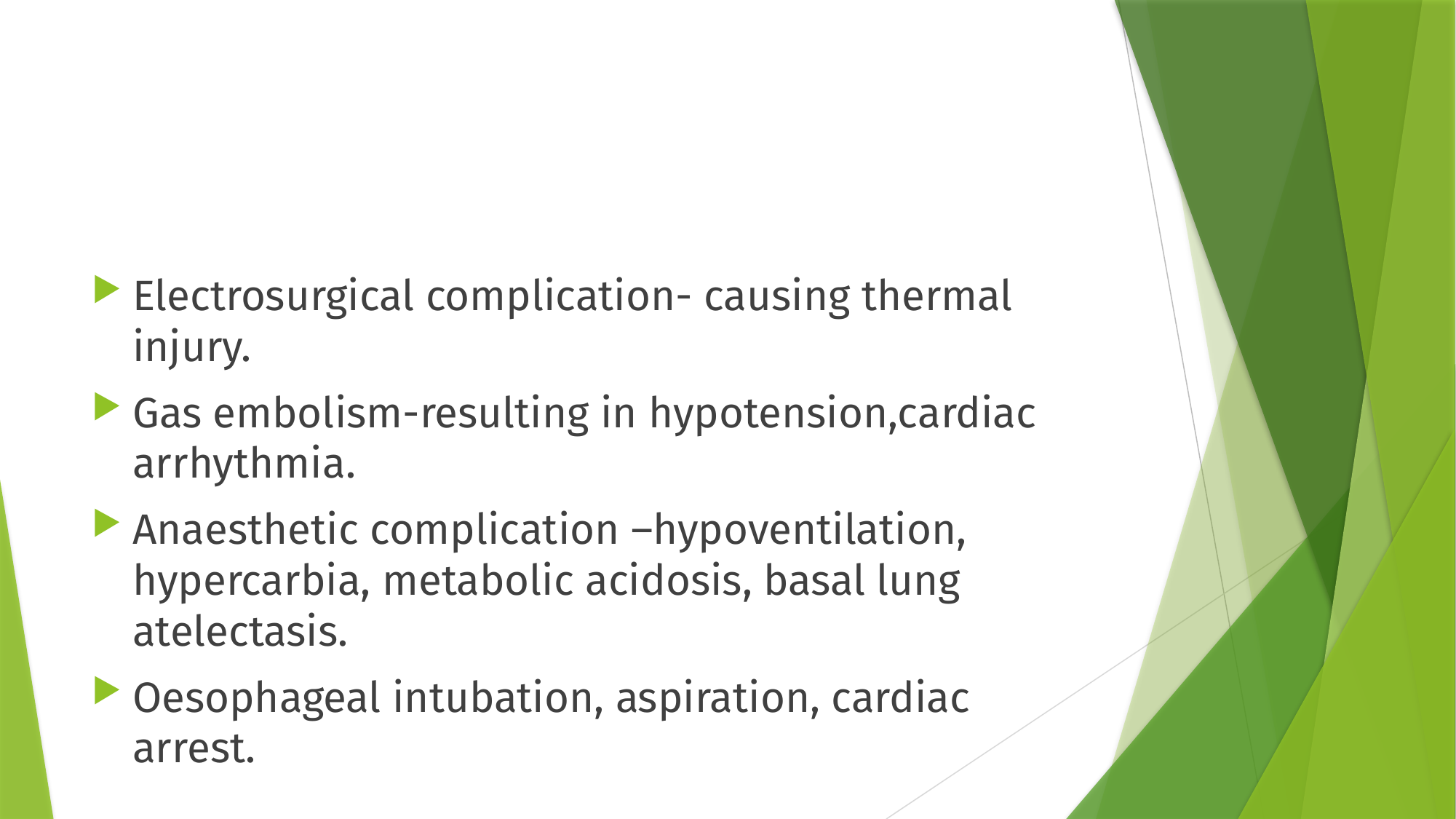

#
Electrosurgical complication- causing thermal injury.
Gas embolism-resulting in hypotension,cardiac arrhythmia.
Anaesthetic complication –hypoventilation, hypercarbia, metabolic acidosis, basal lung atelectasis.
Oesophageal intubation, aspiration, cardiac arrest.